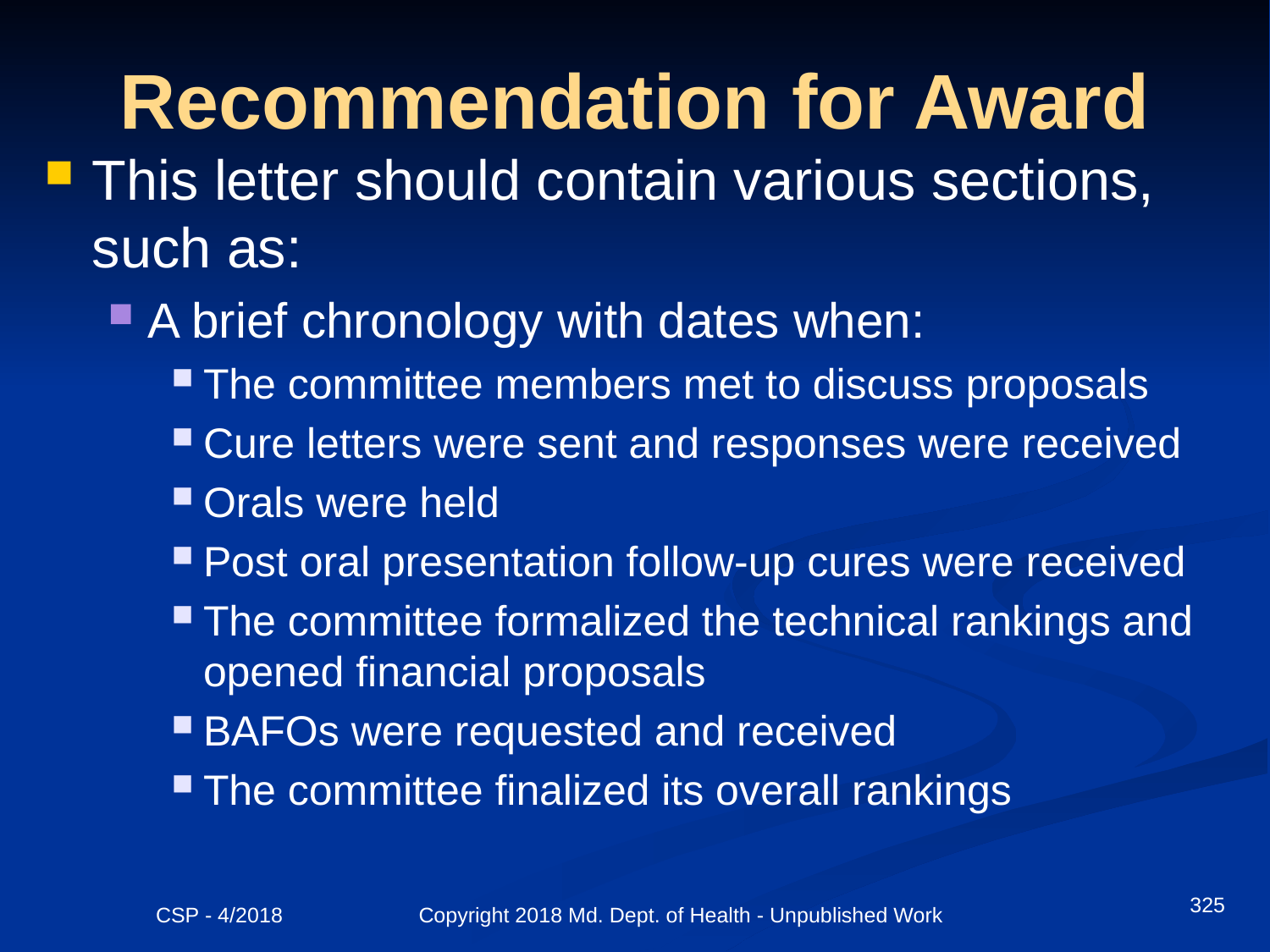

# Recommendation for Award
This letter should contain various sections, such as:
A brief chronology with dates when:
The committee members met to discuss proposals
Cure letters were sent and responses were received
Orals were held
Post oral presentation follow-up cures were received
The committee formalized the technical rankings and opened financial proposals
BAFOs were requested and received
The committee finalized its overall rankings
325
CSP - 4/2018                       Copyright 2018 Md. Dept. of Health - Unpublished Work